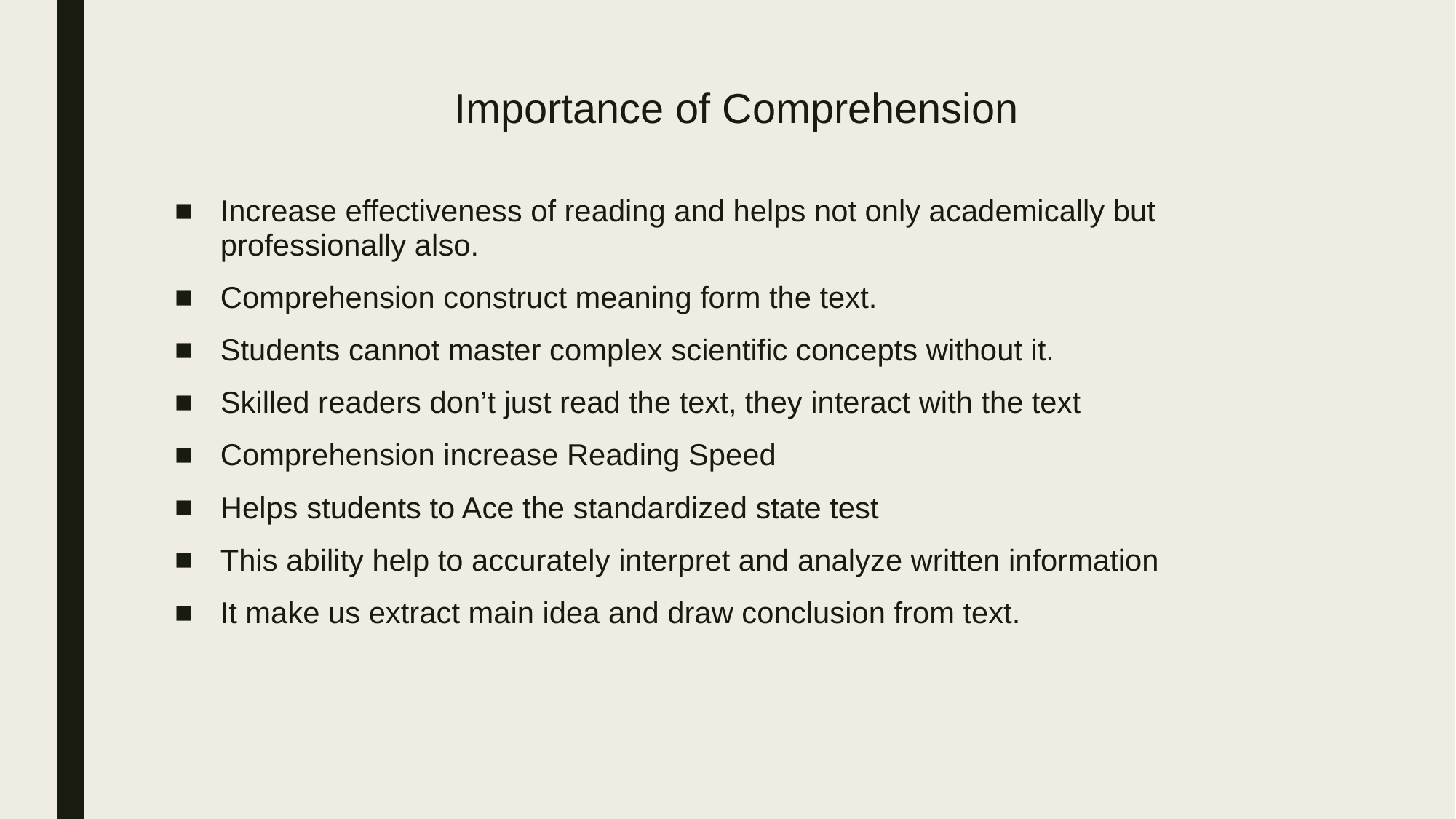

# Importance of Comprehension
Increase effectiveness of reading and helps not only academically but professionally also.
Comprehension construct meaning form the text.
Students cannot master complex scientific concepts without it.
Skilled readers don’t just read the text, they interact with the text
Comprehension increase Reading Speed
Helps students to Ace the standardized state test
This ability help to accurately interpret and analyze written information
It make us extract main idea and draw conclusion from text.